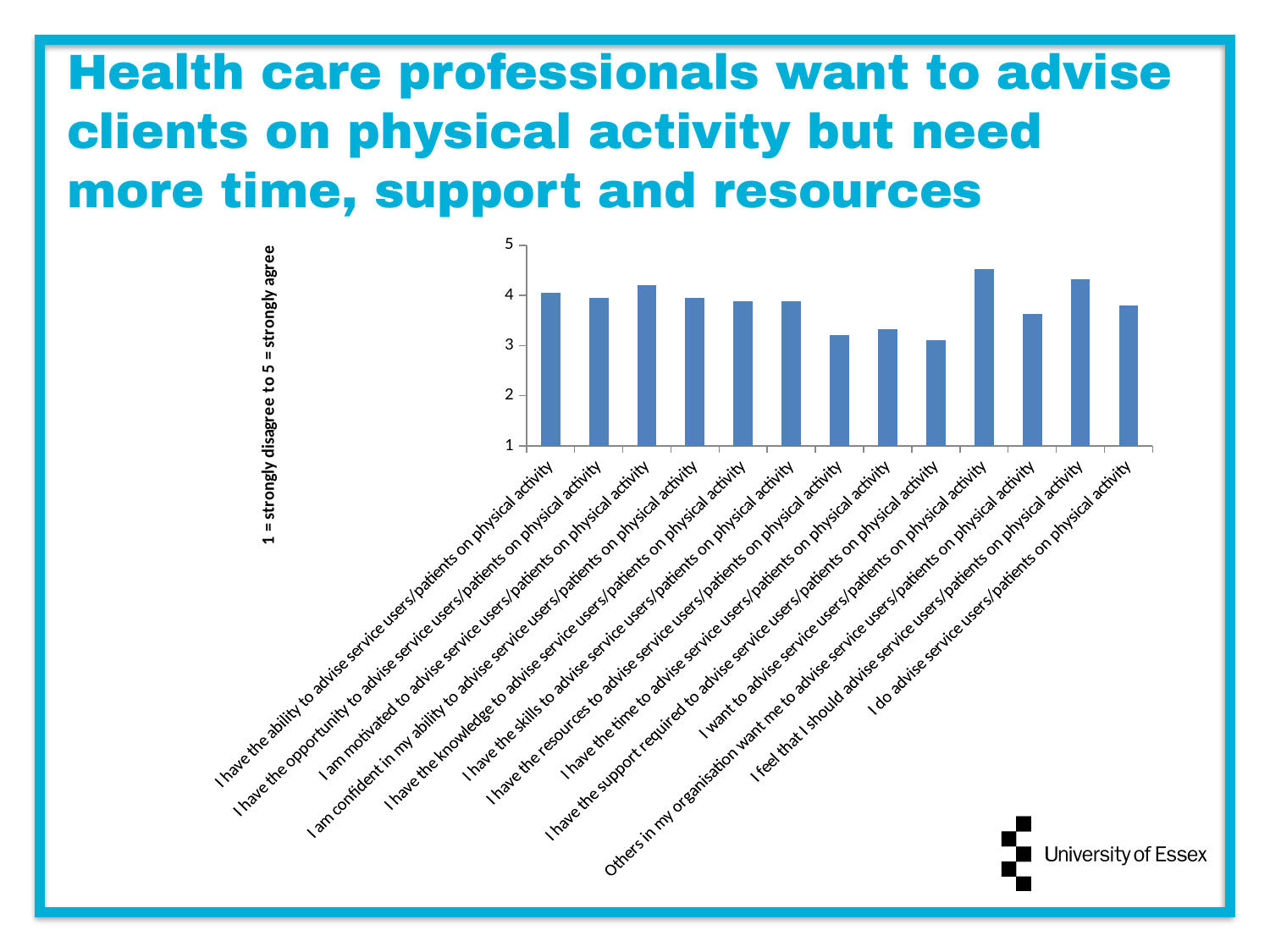

# Health care professionals want to advise clients on physical activity but need more time, support and resources

### Chart

| Category |  |
|---|---|
| I have the ability to advise service users/patients on physical activity | 4.05 |
| I have the opportunity to advise service users/patients on physical activity | 3.95 |
| I am motivated to advise service users/patients on physical activity | 4.21 |
| I am confident in my ability to advise service users/patients on physical activity | 3.95 |
| I have the knowledge to advise service users/patients on physical activity | 3.89 |
| I have the skills to advise service users/patients on physical activity | 3.89 |
| I have the resources to advise service users/patients on physical activity | 3.21 |
| I have the time to advise service users/patients on physical activity | 3.32 |
| I have the support required to advise service users/patients on physical activity | 3.11 |
| I want to advise service users/patients on physical activity | 4.53 |
| Others in my organisation want me to advise service users/patients on physical activity | 3.63 |
| I feel that I should advise service users/patients on physical activity | 4.32 |
| I do advise service users/patients on physical activity | 3.79 |